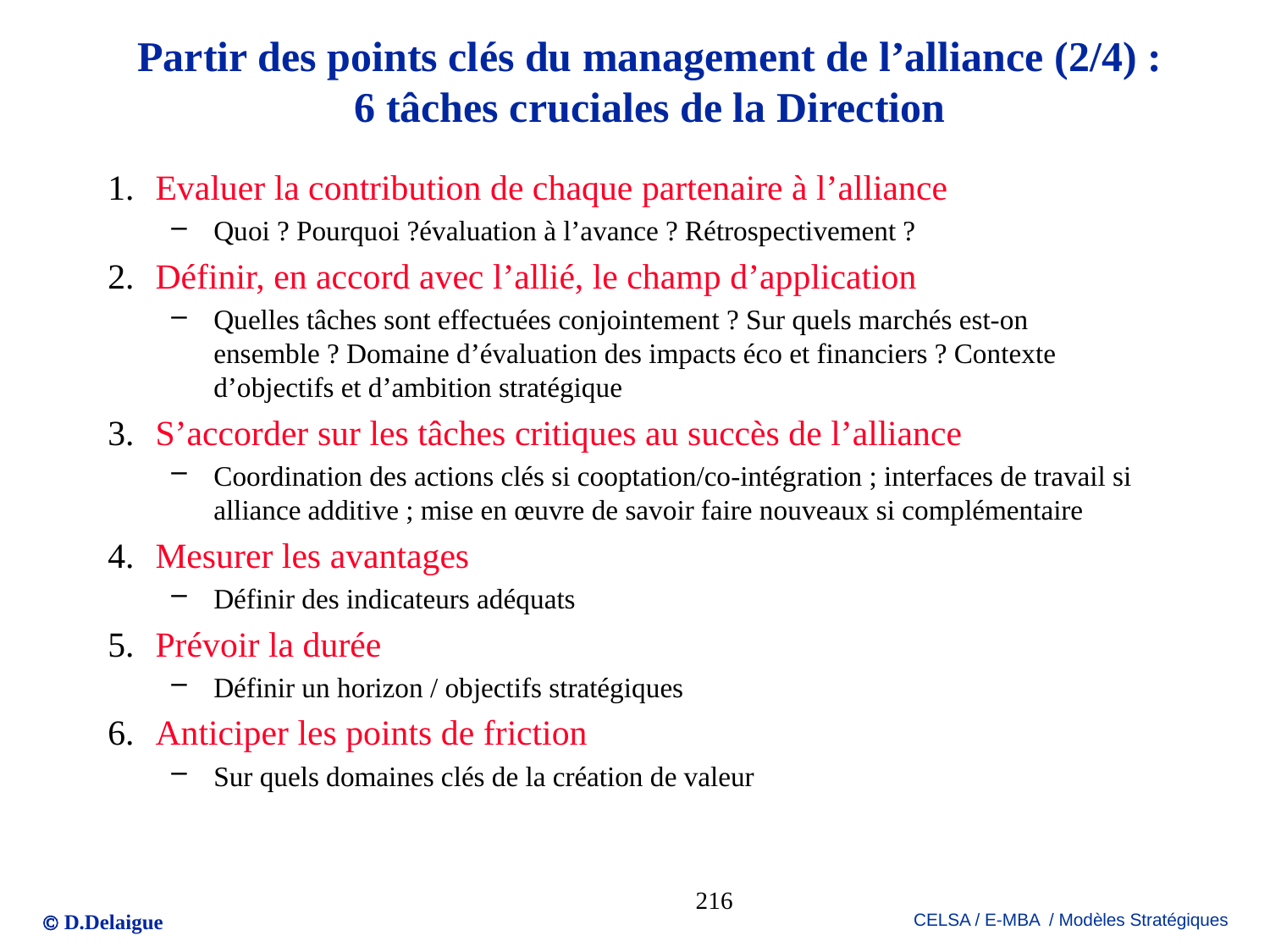

# Partir des points clés du management de l’alliance (2/4) : 6 tâches cruciales de la Direction
Evaluer la contribution de chaque partenaire à l’alliance
Quoi ? Pourquoi ?évaluation à l’avance ? Rétrospectivement ?
Définir, en accord avec l’allié, le champ d’application
Quelles tâches sont effectuées conjointement ? Sur quels marchés est-on ensemble ? Domaine d’évaluation des impacts éco et financiers ? Contexte d’objectifs et d’ambition stratégique
S’accorder sur les tâches critiques au succès de l’alliance
Coordination des actions clés si cooptation/co-intégration ; interfaces de travail si alliance additive ; mise en œuvre de savoir faire nouveaux si complémentaire
Mesurer les avantages
Définir des indicateurs adéquats
Prévoir la durée
Définir un horizon / objectifs stratégiques
Anticiper les points de friction
Sur quels domaines clés de la création de valeur
216